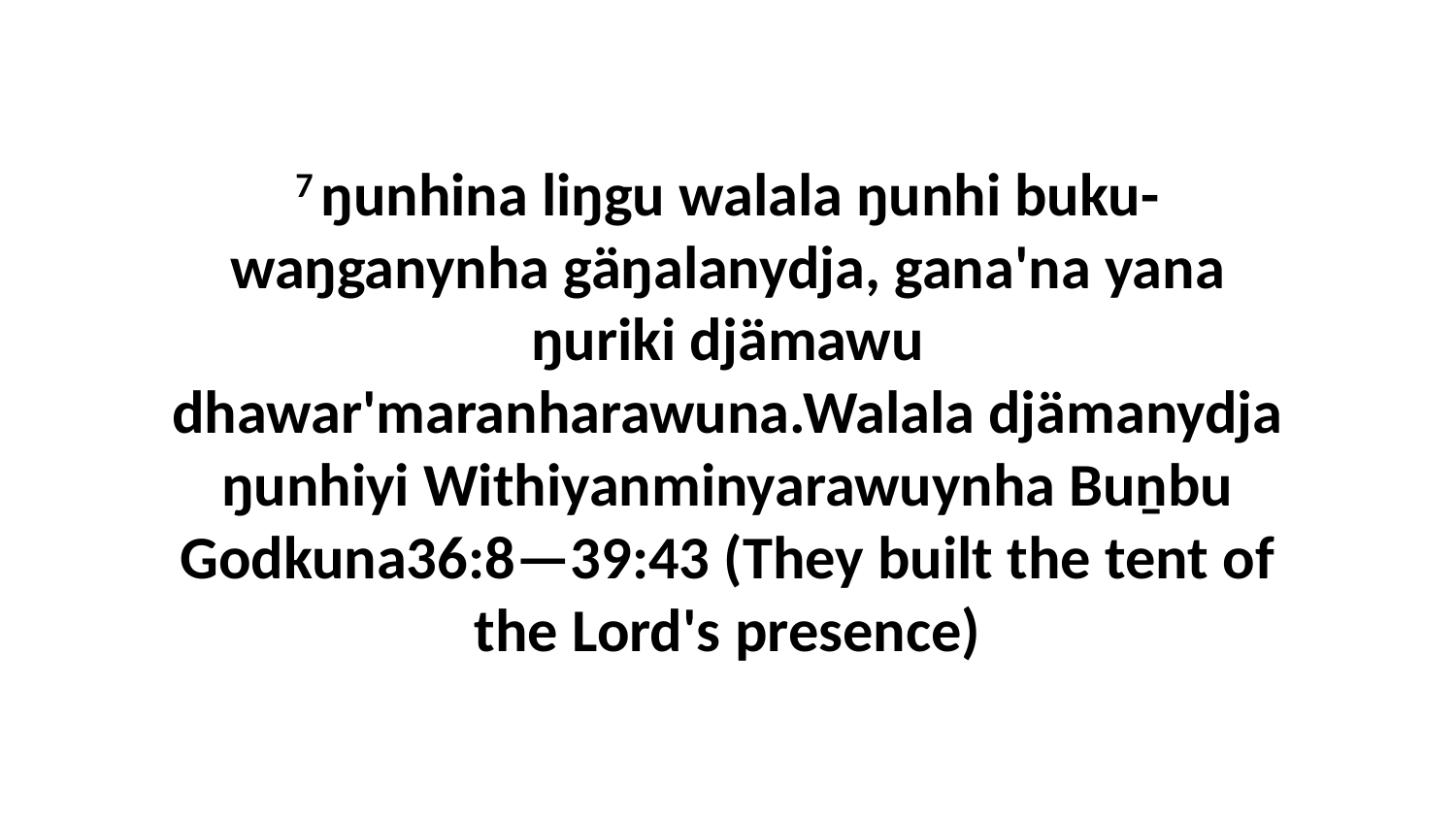

7 ŋunhina liŋgu walala ŋunhi buku-waŋganynha gäŋalanydja, gana'na yana ŋuriki djämawu dhawar'maranharawuna.Walala djämanydja ŋunhiyi Withiyanminyarawuynha Buṉbu Godkuna36:8—39:43 (They built the tent of the Lord's presence)